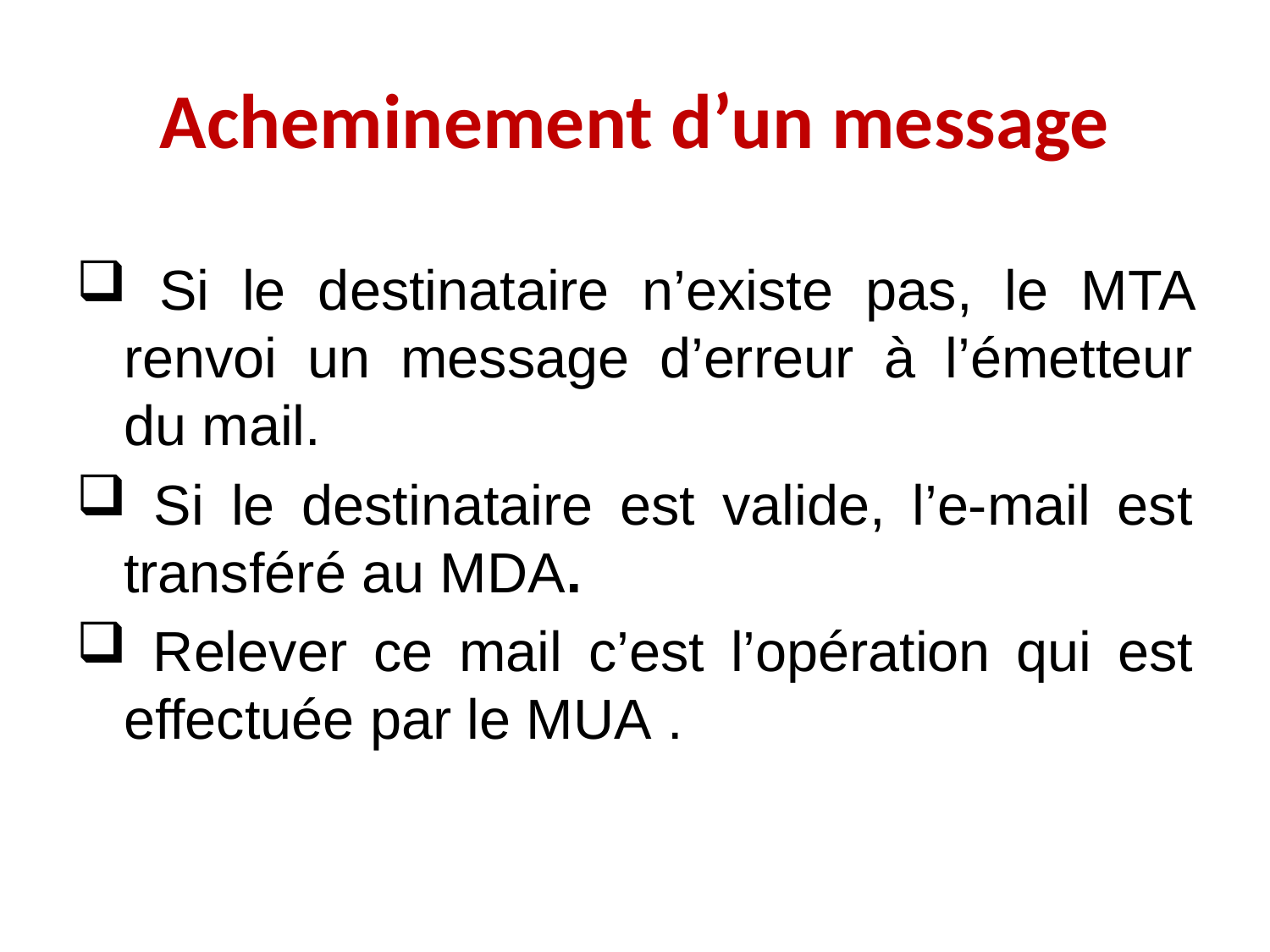

# Acheminement d’un message
 Si le destinataire n’existe pas, le MTA renvoi un message d’erreur à l’émetteur du mail.
 Si le destinataire est valide, l’e-mail est transféré au MDA.
 Relever ce mail c’est l’opération qui est effectuée par le MUA .